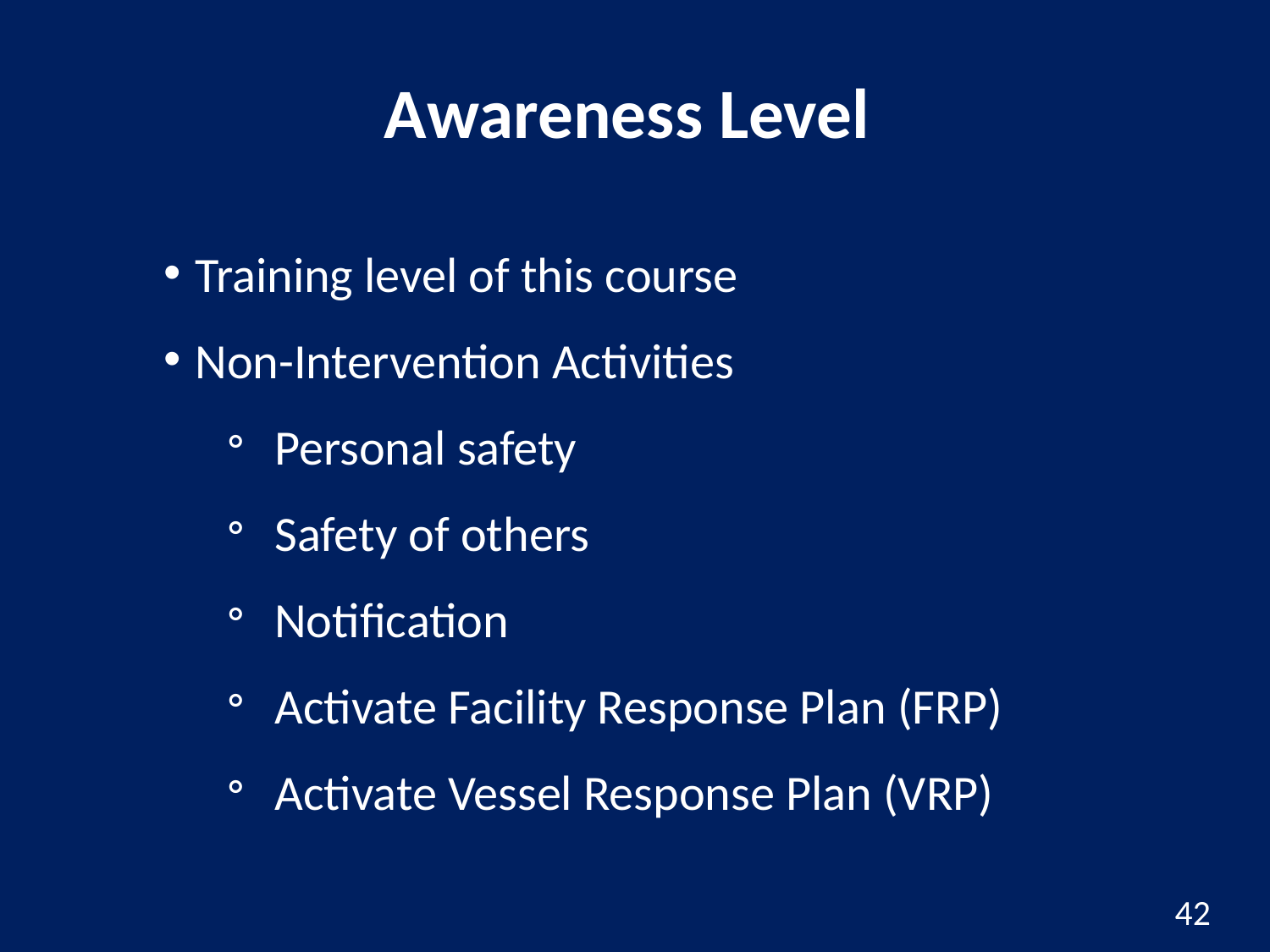

# Awareness Level
Training level of this course
Non-Intervention Activities
Personal safety
Safety of others
Notification
Activate Facility Response Plan (FRP)
Activate Vessel Response Plan (VRP)
42